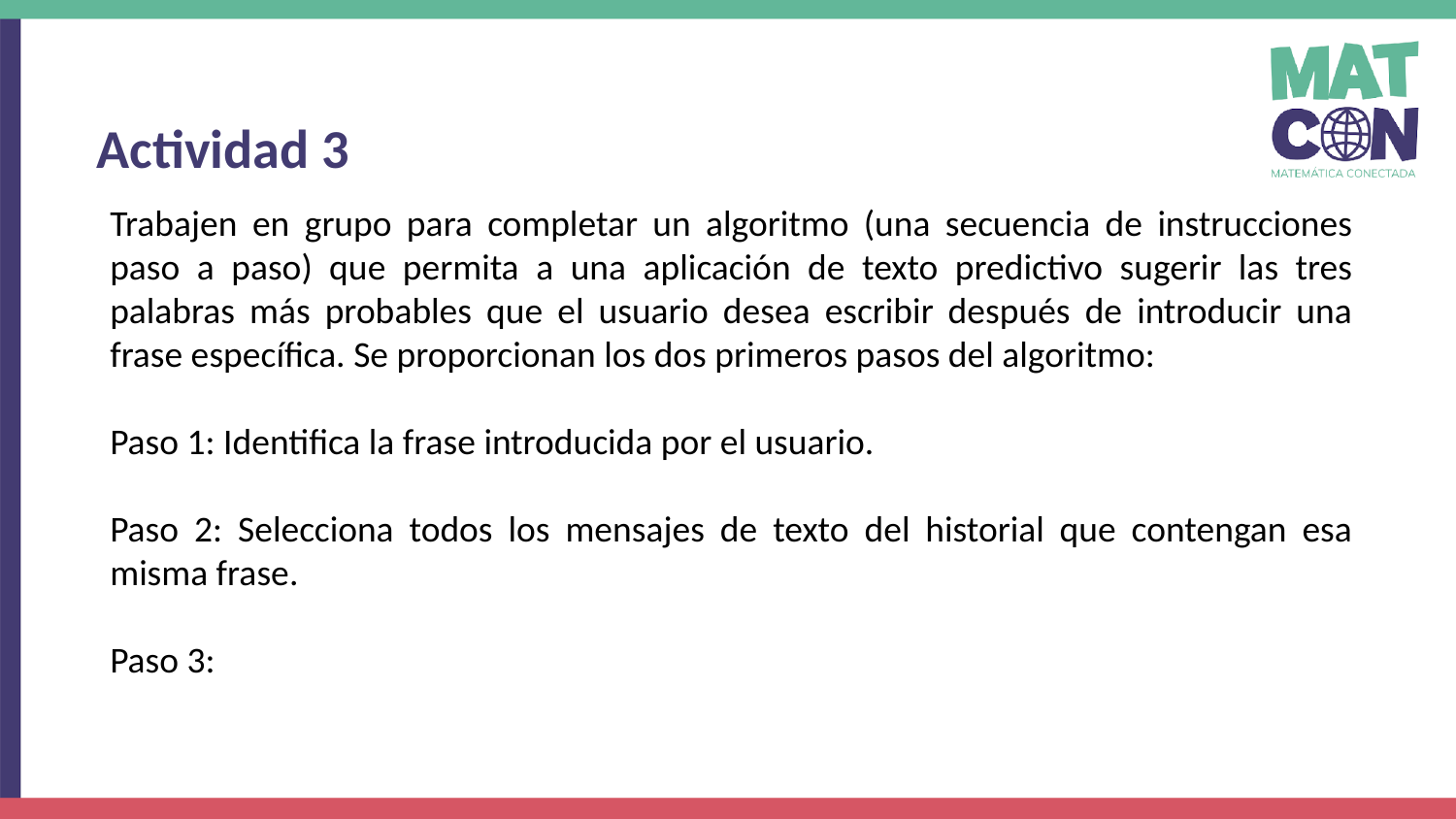

Actividad 3
Trabajen en grupo para completar un algoritmo (una secuencia de instrucciones paso a paso) que permita a una aplicación de texto predictivo sugerir las tres palabras más probables que el usuario desea escribir después de introducir una frase específica. Se proporcionan los dos primeros pasos del algoritmo:

Paso 1: Identifica la frase introducida por el usuario.

Paso 2: Selecciona todos los mensajes de texto del historial que contengan esa misma frase.

Paso 3: